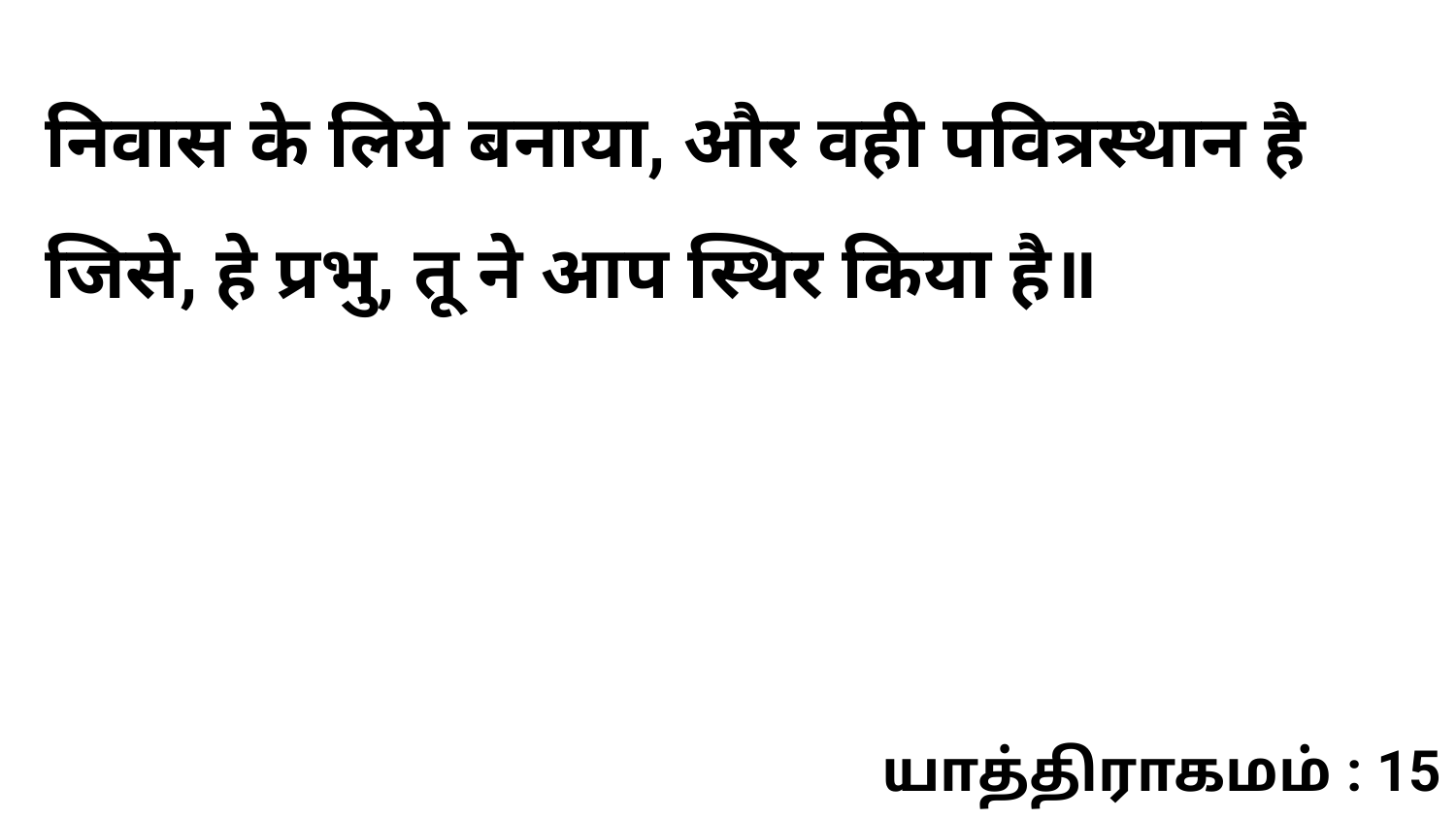

निवास के लिये बनाया, और वही पवित्रस्थान है जिसे, हे प्रभु, तू ने आप स्थिर किया है॥
யாத்திராகமம் : 15